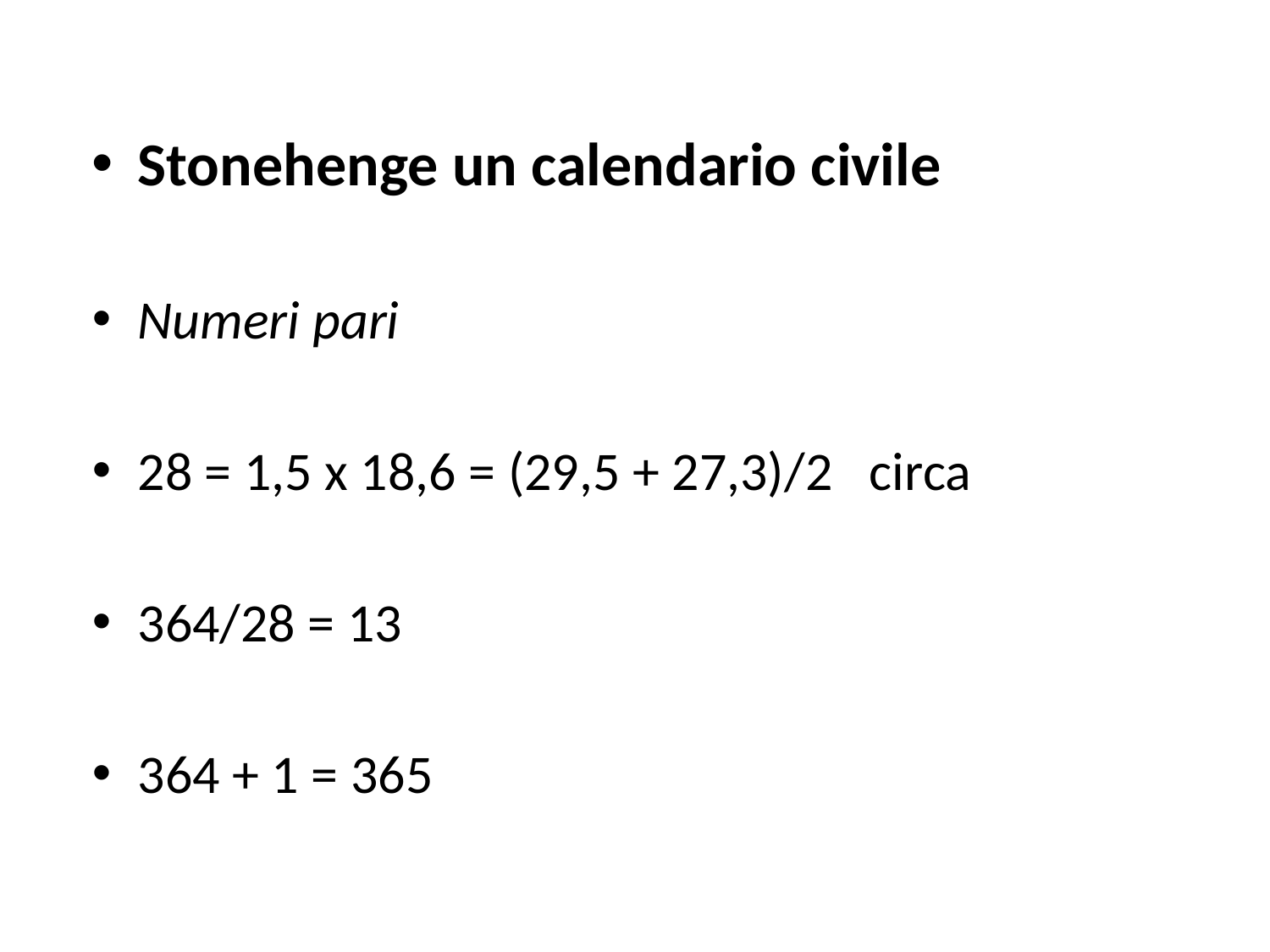

#
Stonehenge un calendario civile

Numeri pari

28 = 1,5 x 18,6 = (29,5 + 27,3)/2   circa

364/28 = 13

364 + 1 = 365